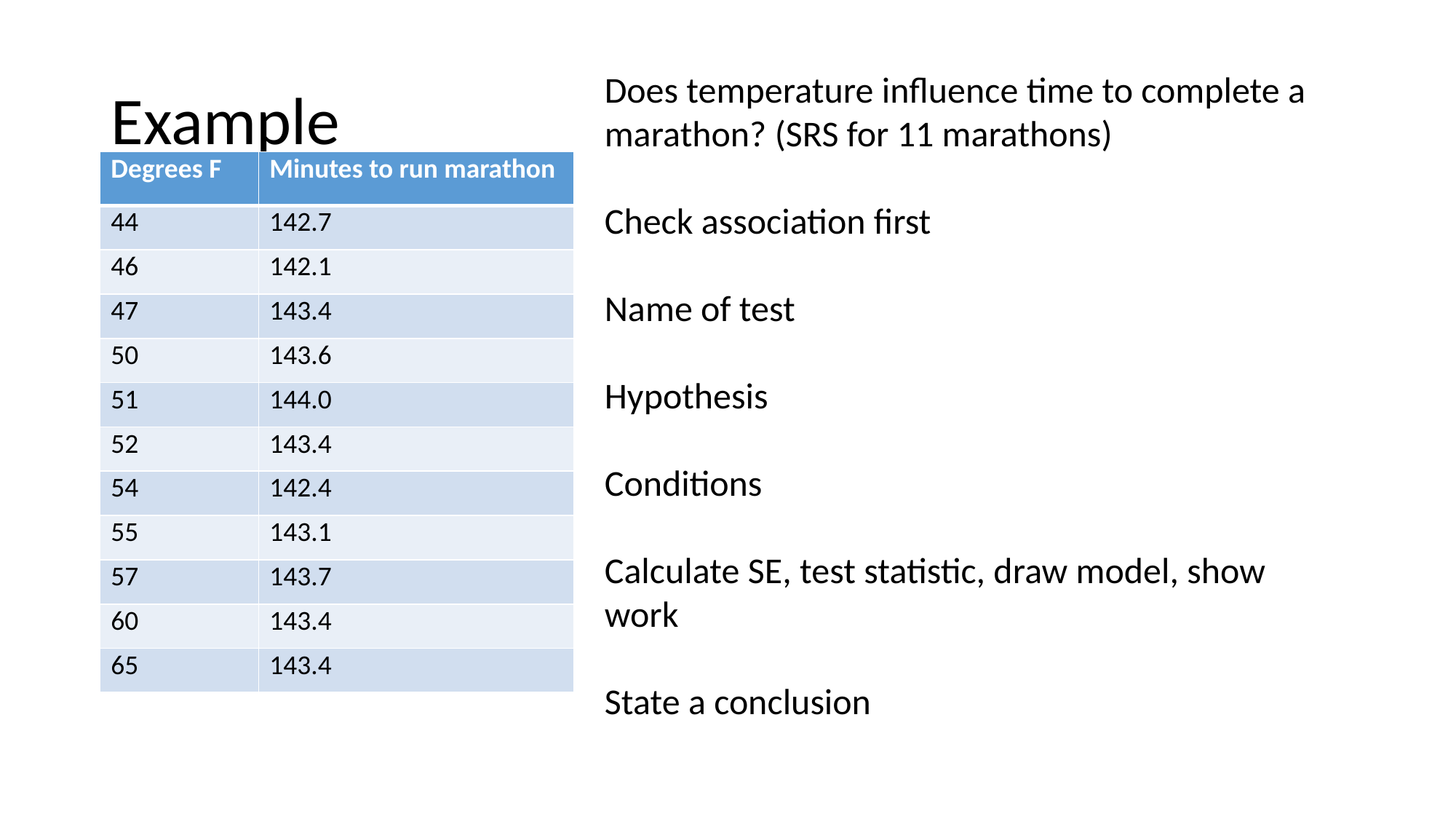

# Example
Does temperature influence time to complete a marathon? (SRS for 11 marathons)

Check association first

Name of test

Hypothesis

Conditions

Calculate SE, test statistic, draw model, show work

State a conclusion

| Degrees F | Minutes to run marathon |
| --- | --- |
| 44 | 142.7 |
| 46 | 142.1 |
| 47 | 143.4 |
| 50 | 143.6 |
| 51 | 144.0 |
| 52 | 143.4 |
| 54 | 142.4 |
| 55 | 143.1 |
| 57 | 143.7 |
| 60 | 143.4 |
| 65 | 143.4 |